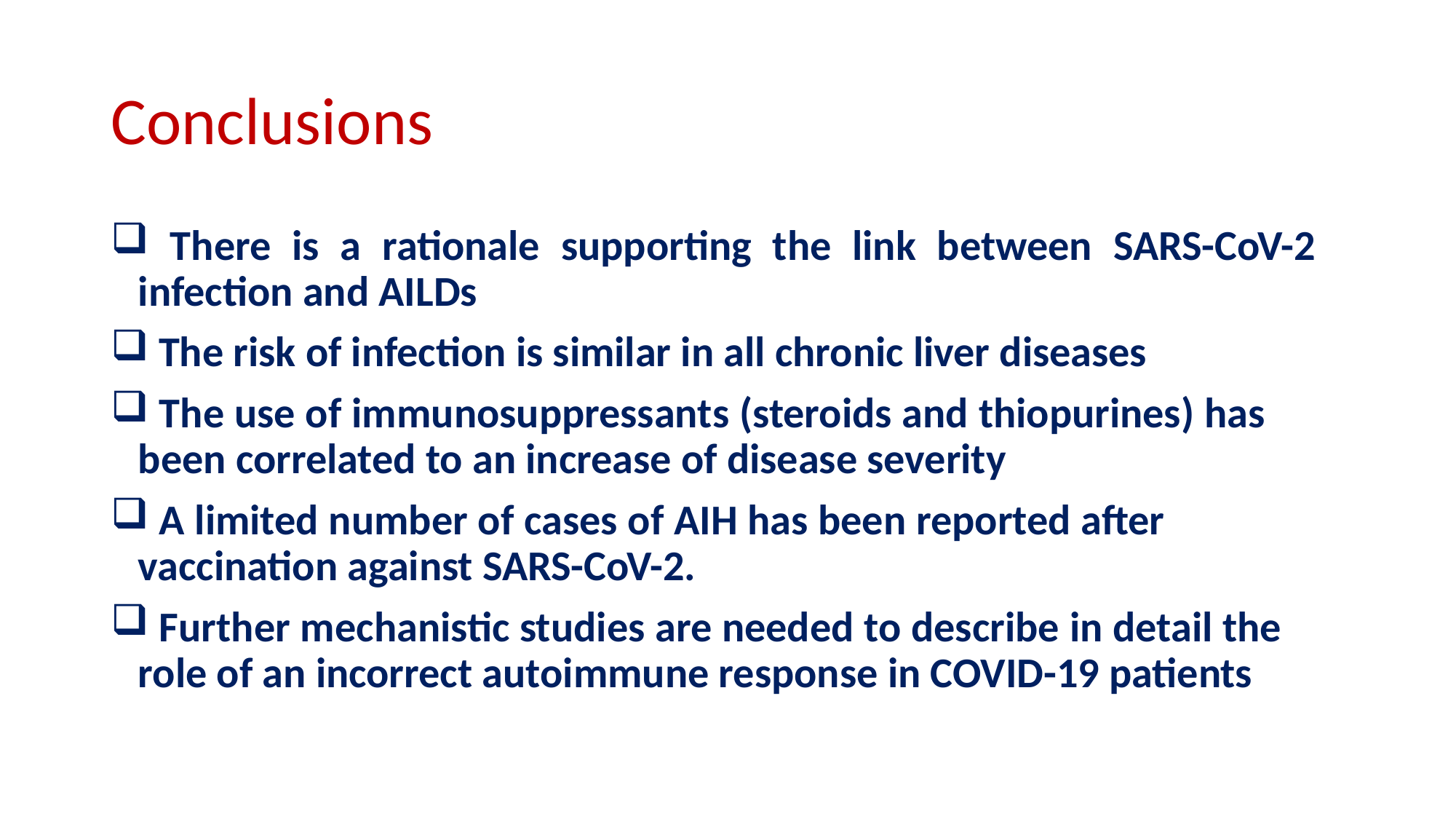

# Conclusions
 There is a rationale supporting the link between SARS-CoV-2 	infection and AILDs
 The risk of infection is similar in all chronic liver diseases
 The use of immunosuppressants (steroids and thiopurines) has 	been correlated to an increase of disease severity
 A limited number of cases of AIH has been reported after 		vaccination against SARS-CoV-2.
 Further mechanistic studies are needed to describe in detail the 	role of an incorrect autoimmune response in COVID-19 patients